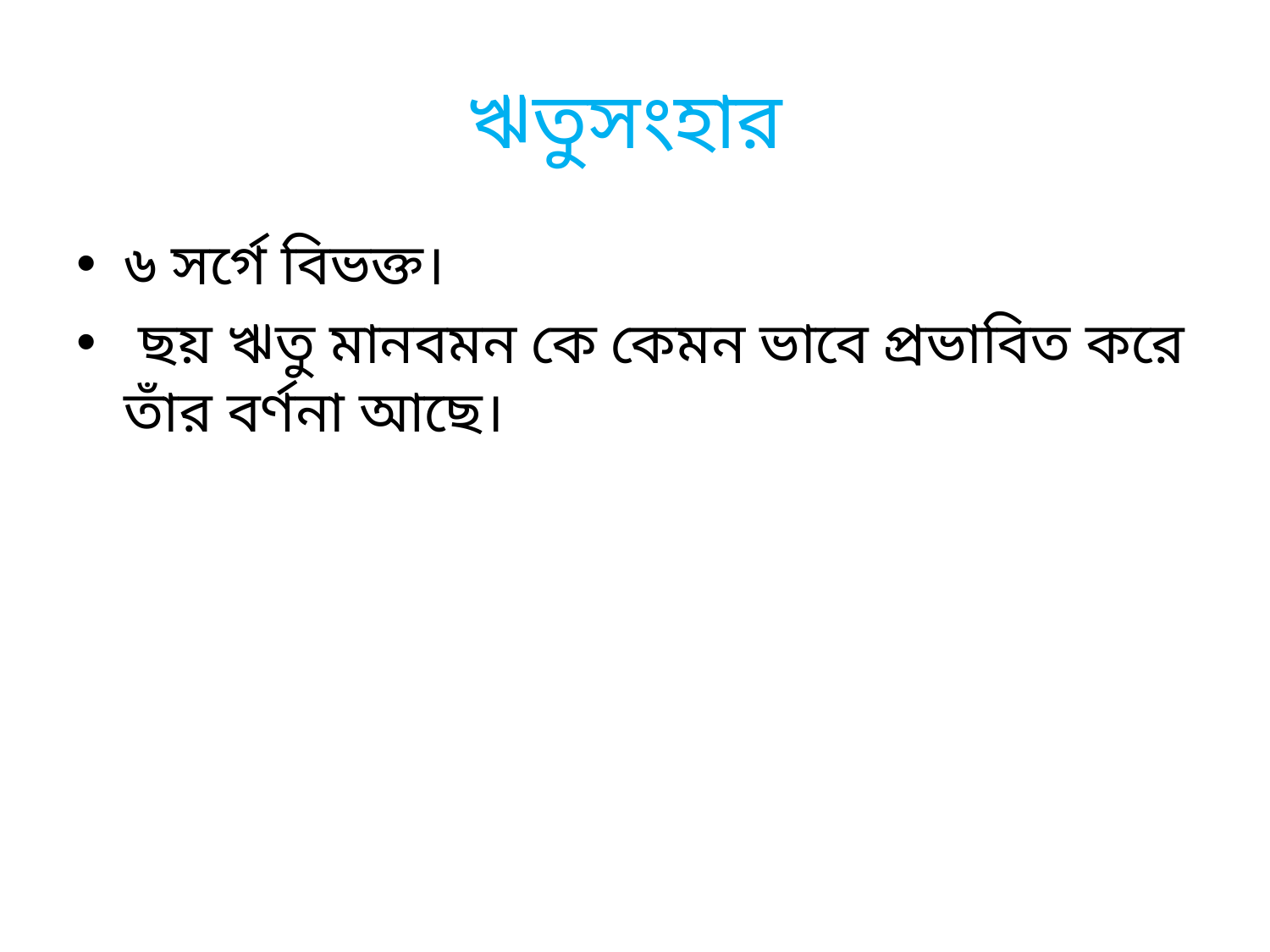

# ঋতুসংহার
৬ সর্গে বিভক্ত।
 ছয় ঋতু মানবমন কে কেমন ভাবে প্রভাবিত করে তাঁর বর্ণনা আছে।